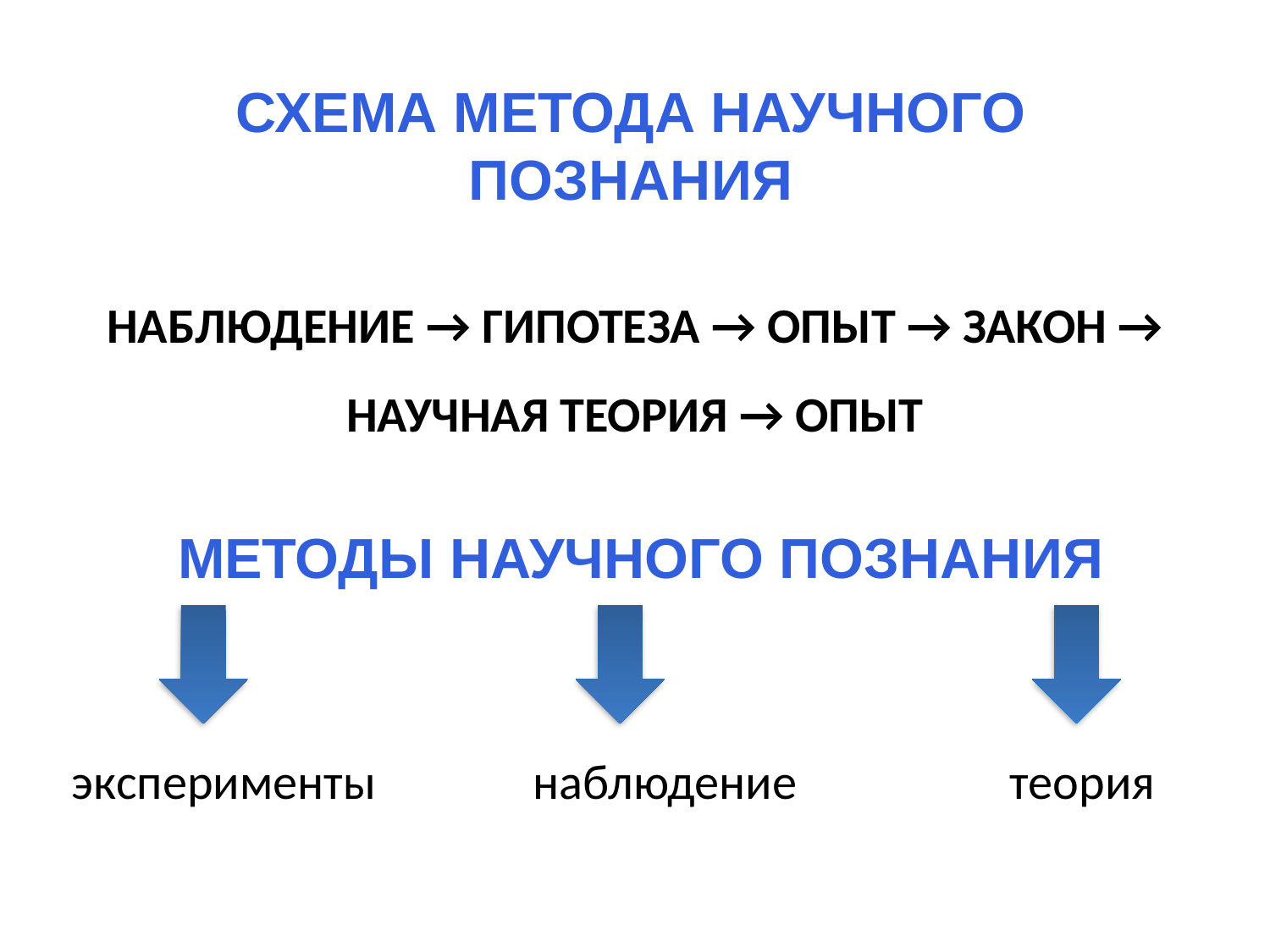

СХЕМА МЕТОДА НАУЧНОГО ПОЗНАНИЯ
НАБЛЮДЕНИЕ → ГИПОТЕЗА → ОПЫТ → ЗАКОН → НАУЧНАЯ ТЕОРИЯ → ОПЫТ
МЕТОДЫ НАУЧНОГО ПОЗНАНИЯ

эксперименты              наблюдение                   теория